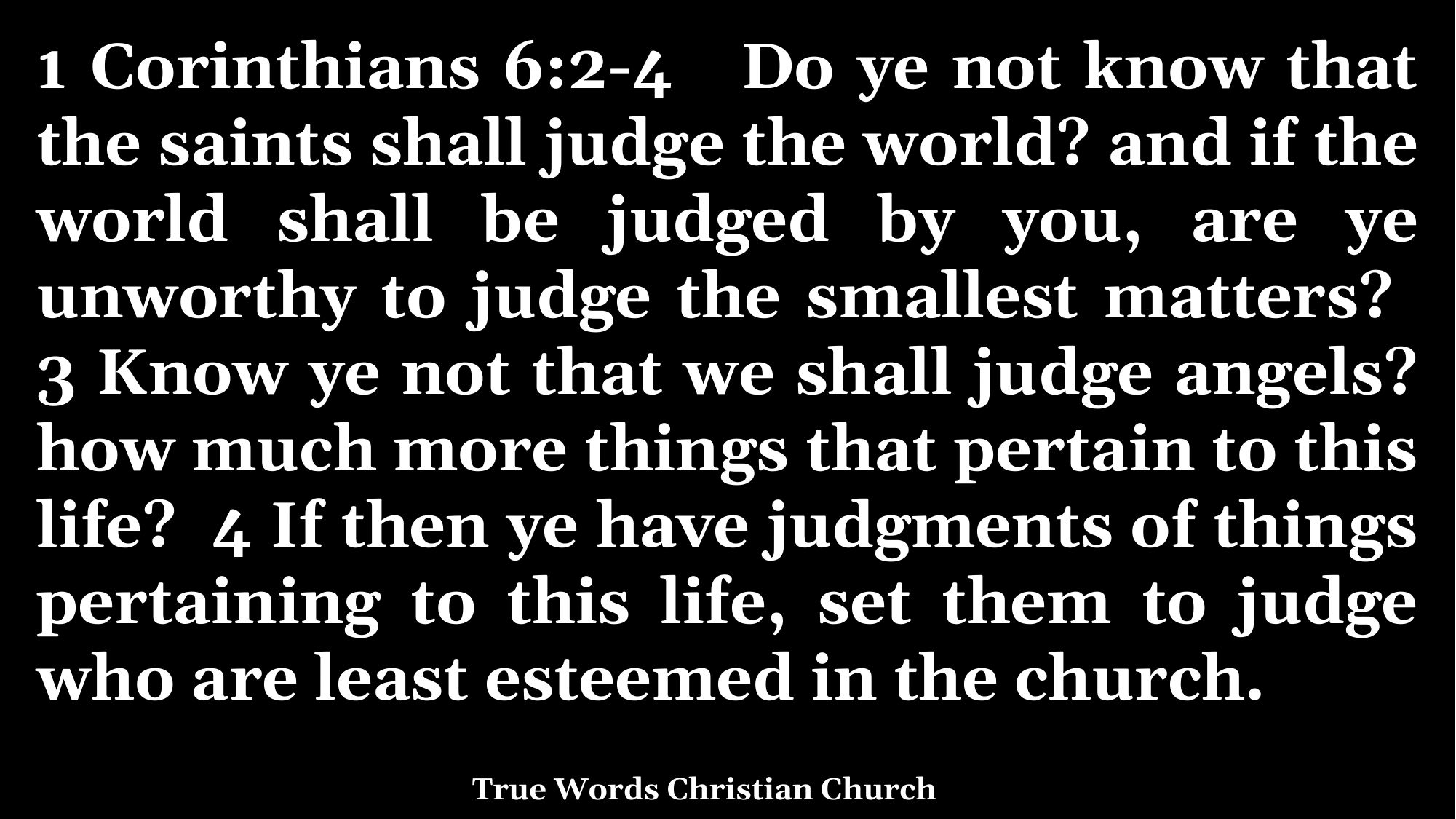

1 Corinthians 6:2-4   Do ye not know that the saints shall judge the world? and if the world shall be judged by you, are ye unworthy to judge the smallest matters?  3 Know ye not that we shall judge angels? how much more things that pertain to this life?  4 If then ye have judgments of things pertaining to this life, set them to judge who are least esteemed in the church.
True Words Christian Church